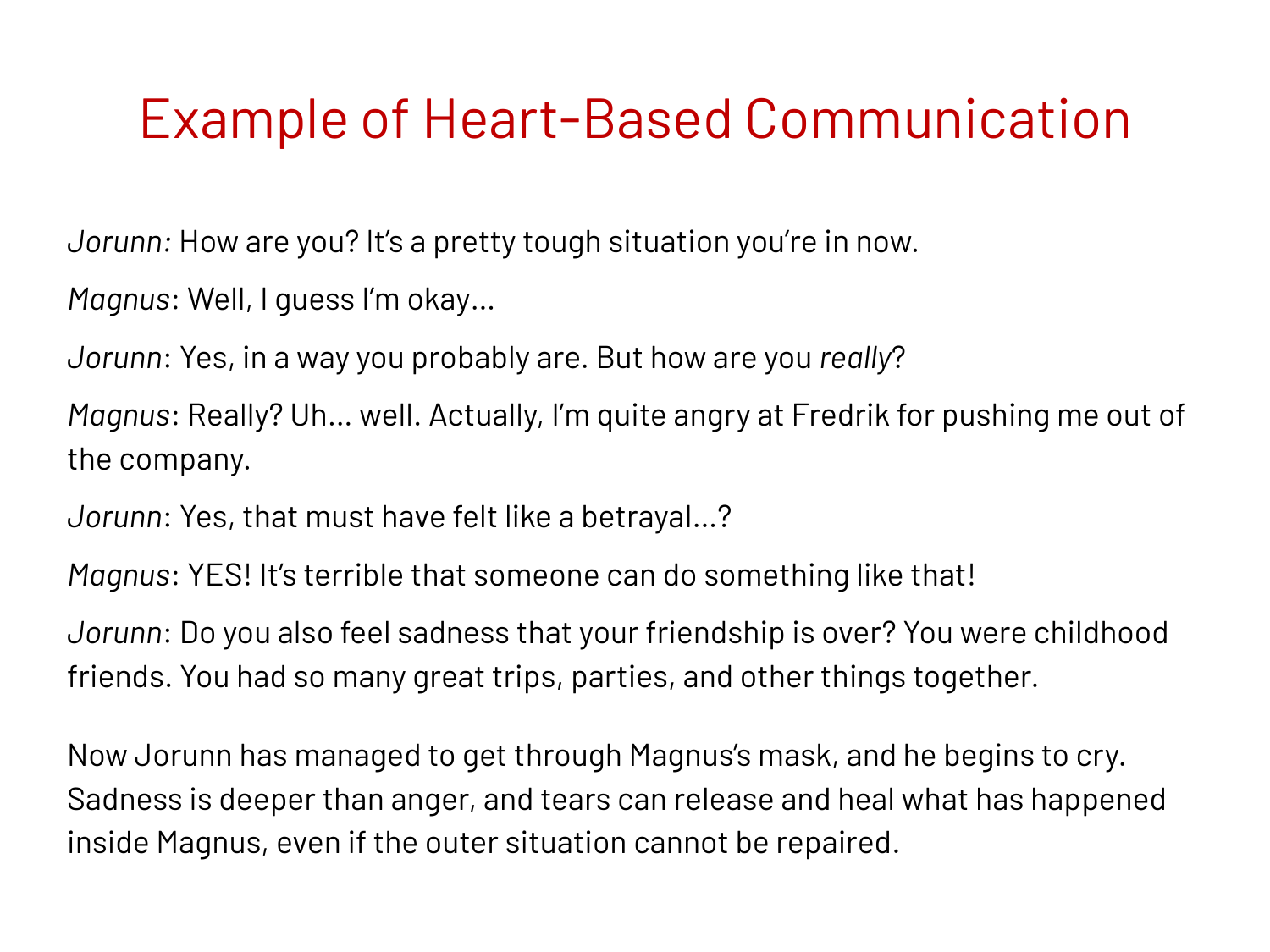

Example of Heart‑Based Communication
Jorunn: How are you? It’s a pretty tough situation you’re in now.
Magnus: Well, I guess I’m okay…
Jorunn: Yes, in a way you probably are. But how are you really?
Magnus: Really? Uh… well. Actually, I’m quite angry at Fredrik for pushing me out of the company.
Jorunn: Yes, that must have felt like a betrayal…?
Magnus: YES! It’s terrible that someone can do something like that!
Jorunn: Do you also feel sadness that your friendship is over? You were childhood friends. You had so many great trips, parties, and other things together.
Now Jorunn has managed to get through Magnus’s mask, and he begins to cry.
Sadness is deeper than anger, and tears can release and heal what has happened inside Magnus, even if the outer situation cannot be repaired.